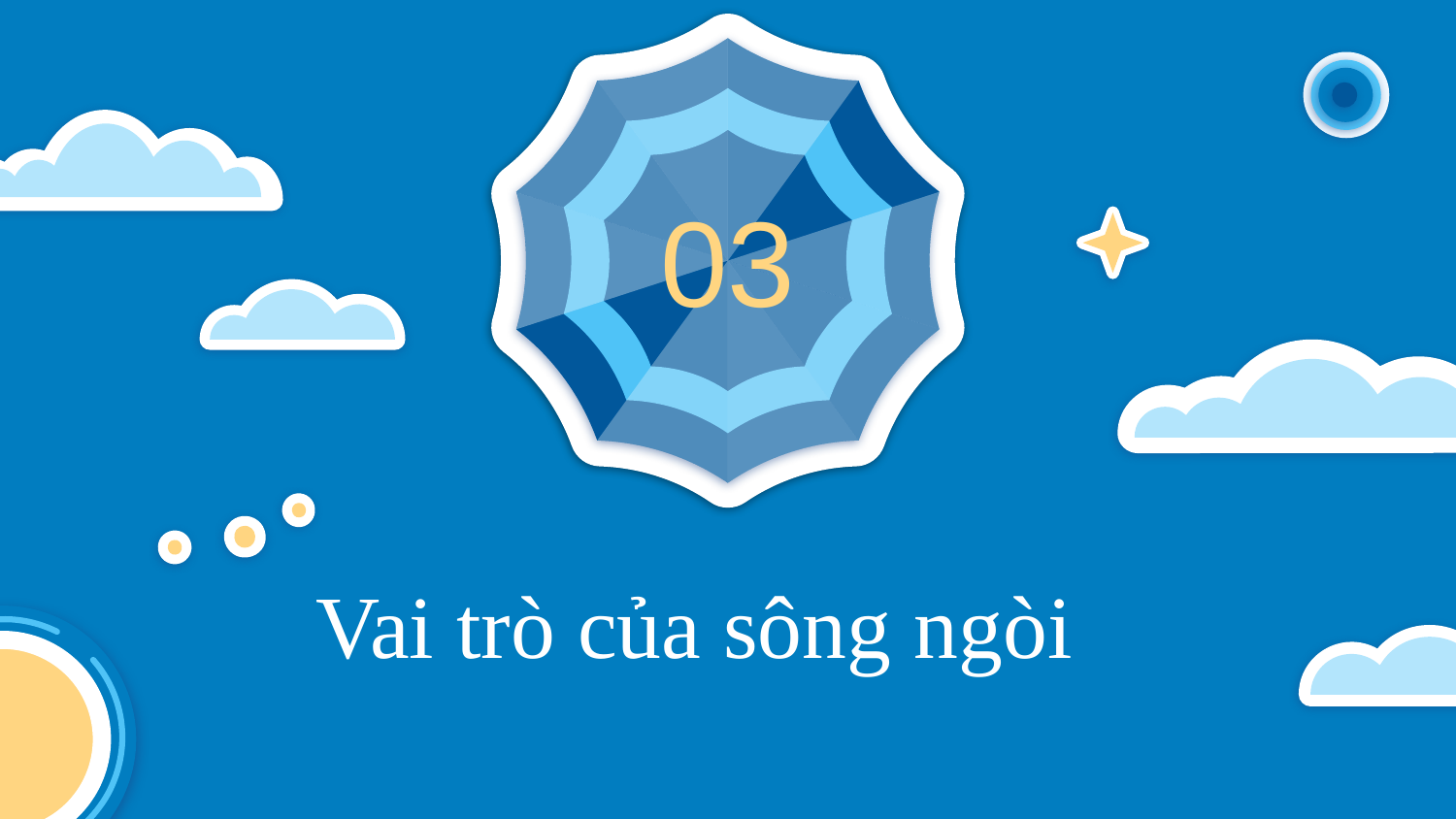

03

# Vai trò của sông ngòi